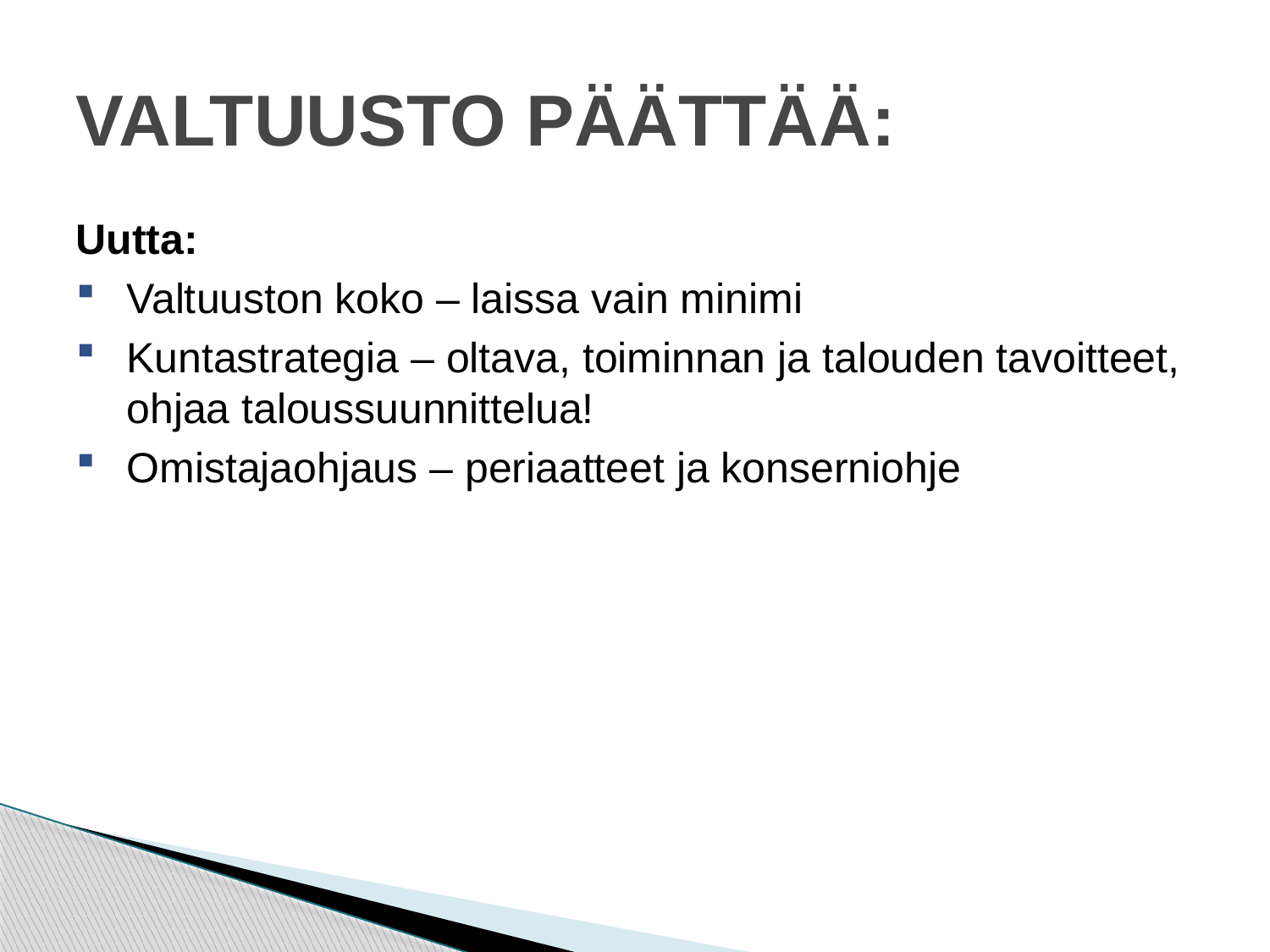

# VALTUUSTO PÄÄTTÄÄ:
Uutta:
Valtuuston koko – laissa vain minimi
Kuntastrategia – oltava, toiminnan ja talouden tavoitteet, ohjaa taloussuunnittelua!
Omistajaohjaus – periaatteet ja konserniohje